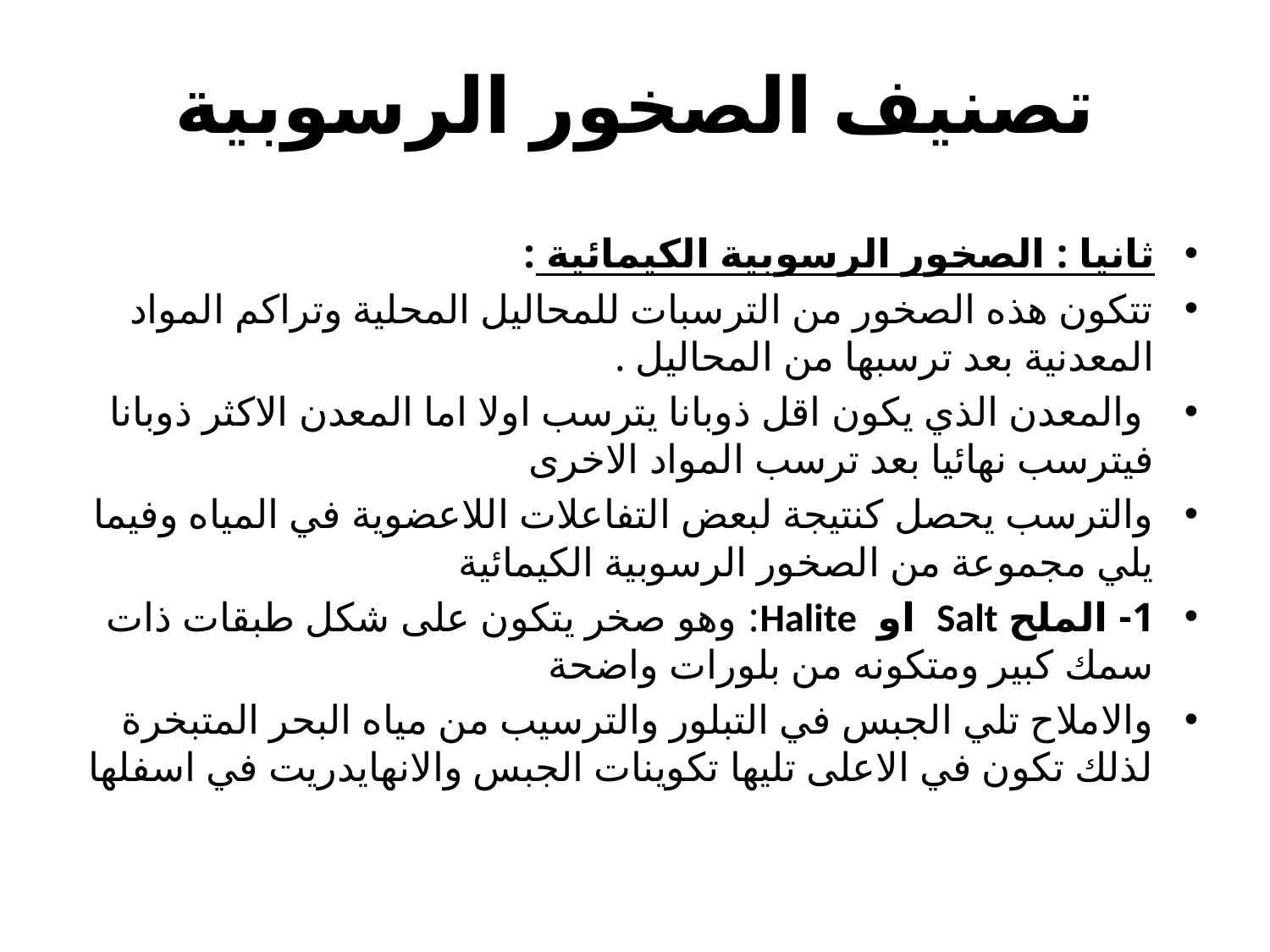

# تصنيف الصخور الرسوبية
ثانيا : الصخور الرسوبية الكيمائية :
تتكون هذه الصخور من الترسبات للمحاليل المحلية وتراكم المواد المعدنية بعد ترسبها من المحاليل .
 والمعدن الذي يكون اقل ذوبانا يترسب اولا اما المعدن الاكثر ذوبانا فيترسب نهائيا بعد ترسب المواد الاخرى
والترسب يحصل كنتيجة لبعض التفاعلات اللاعضوية في المياه وفيما يلي مجموعة من الصخور الرسوبية الكيمائية
1- الملح Salt  او  Halite: وهو صخر يتكون على شكل طبقات ذات سمك كبير ومتكونه من بلورات واضحة
والاملاح تلي الجبس في التبلور والترسيب من مياه البحر المتبخرة لذلك تكون في الاعلى تليها تكوينات الجبس والانهايدريت في اسفلها